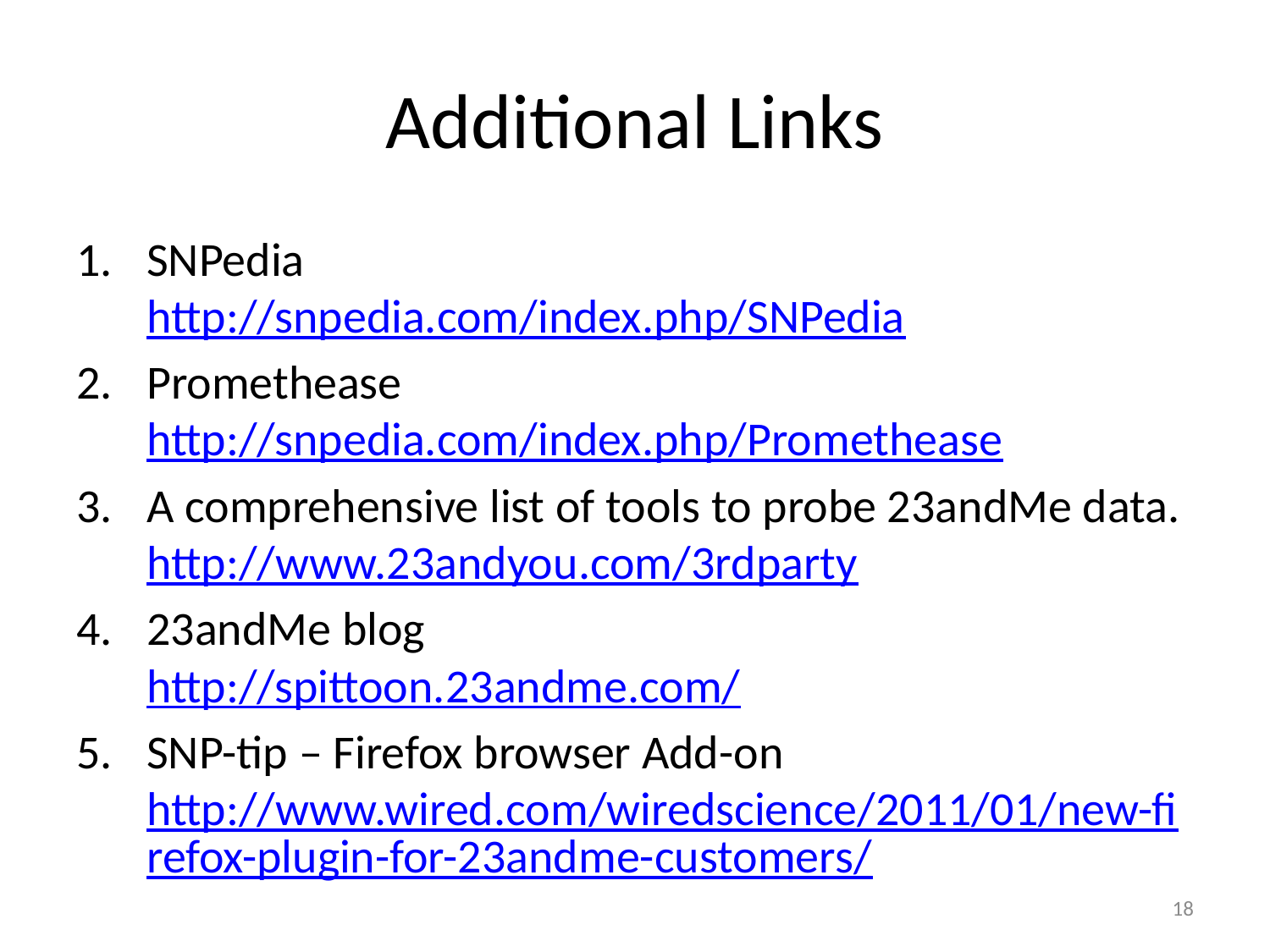

# Additional Links
SNPedia
http://snpedia.com/index.php/SNPedia
Promethease
http://snpedia.com/index.php/Promethease
A comprehensive list of tools to probe 23andMe data.
http://www.23andyou.com/3rdparty
23andMe blog
http://spittoon.23andme.com/
SNP-tip – Firefox browser Add-on
http://www.wired.com/wiredscience/2011/01/new-firefox-plugin-for-23andme-customers/

18